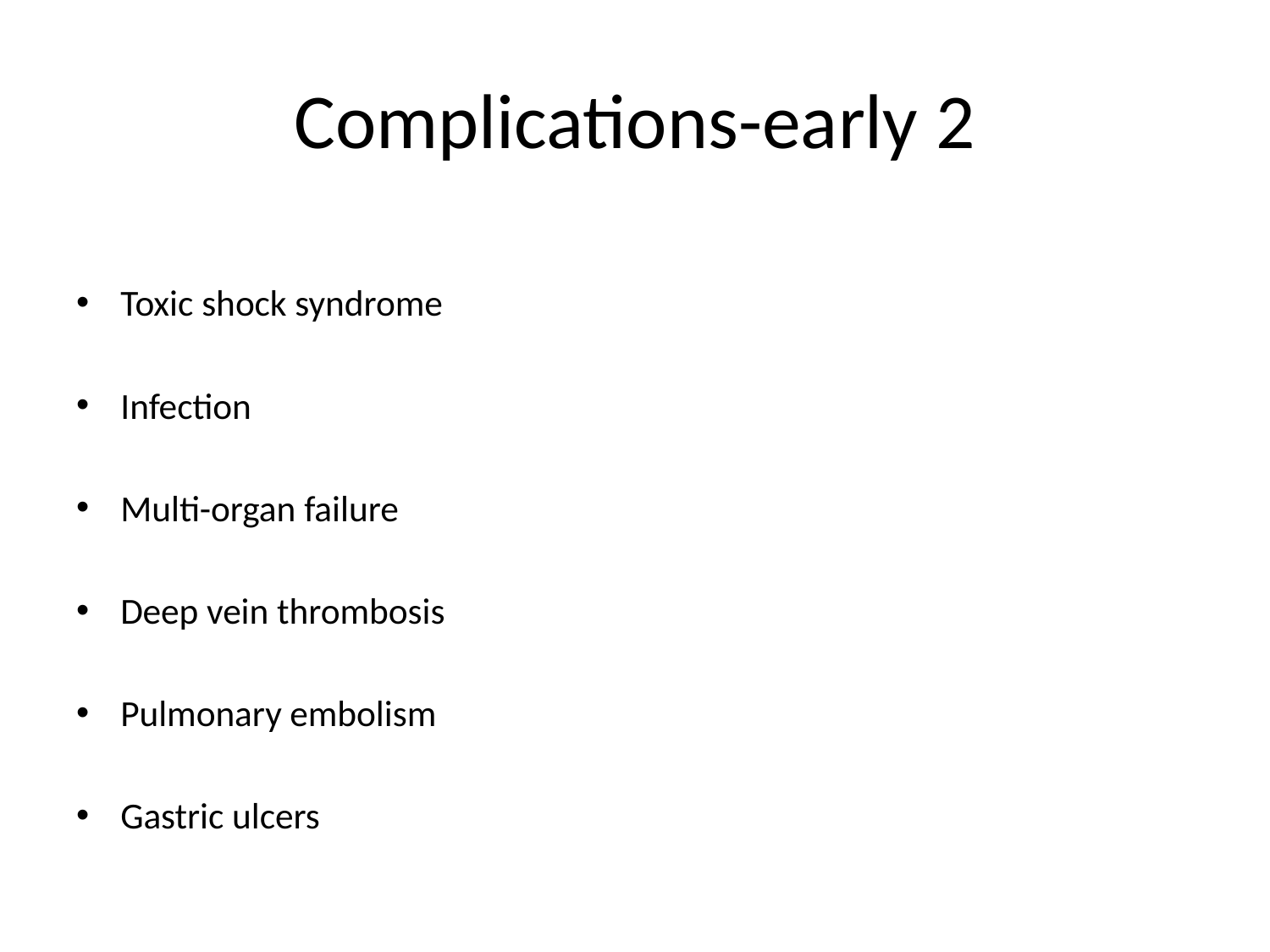

# Complications-early 2

Toxic shock syndrome

Infection

Multi-organ failure

Deep vein thrombosis

Pulmonary embolism

Gastric ulcers